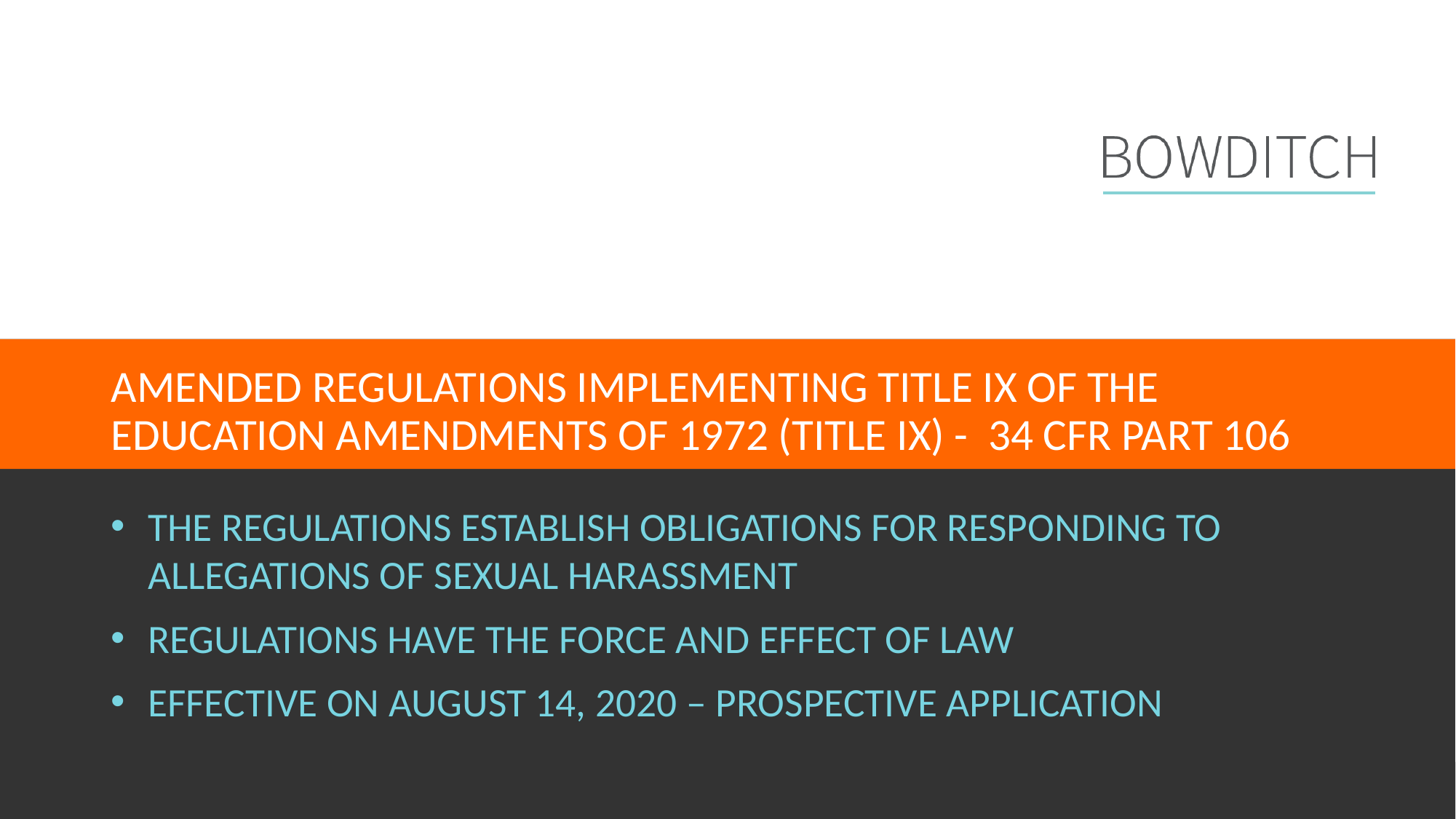

# Amended Regulations Implementing Title IX of the Education Amendments of 1972 (Title IX) -  34 CFR Part 106
The regulations establish obligations for responding to allegations of sexual harassment
Regulations have the force and effect of law
Effective on August 14, 2020 – Prospective Application